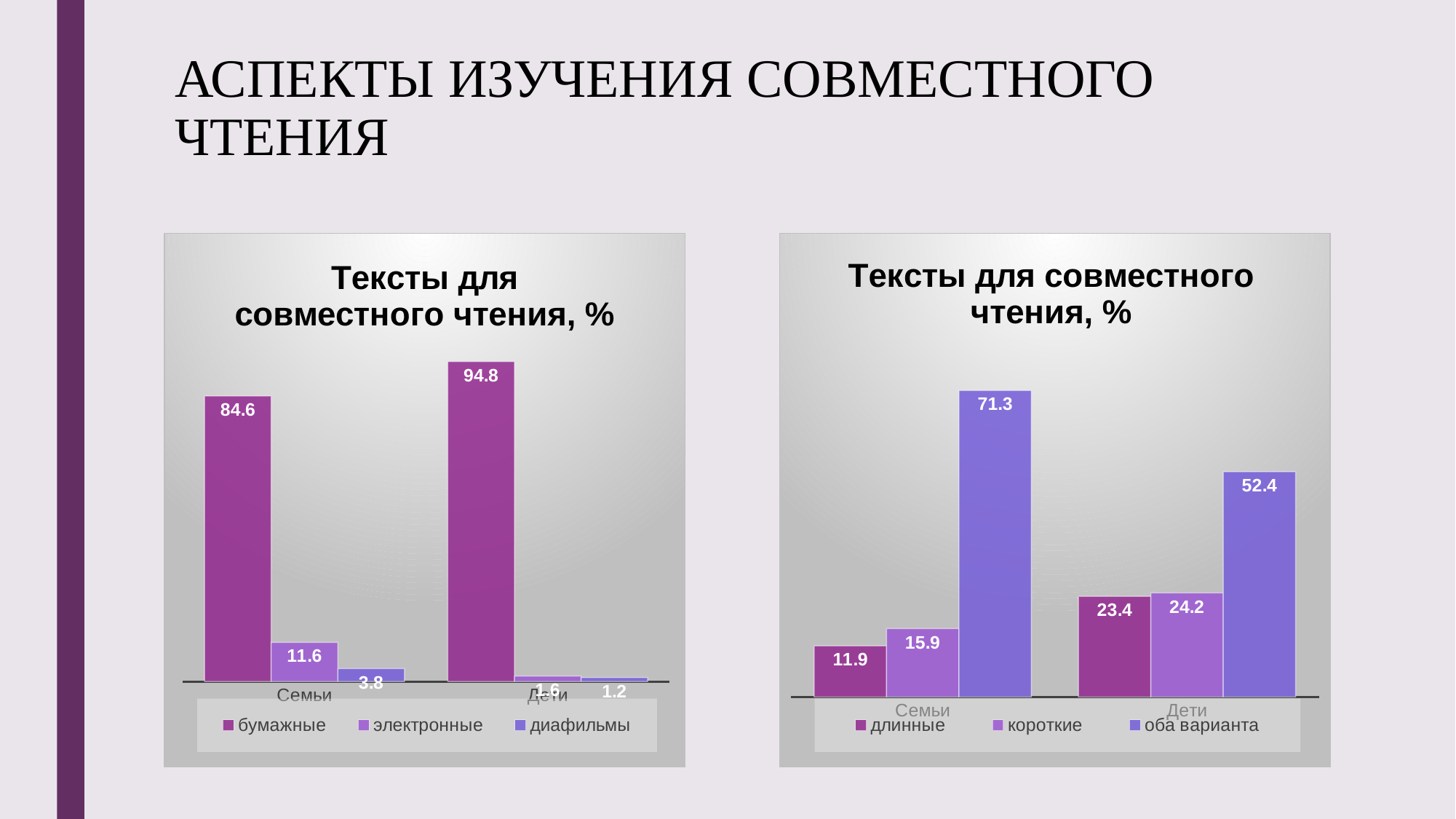

# АСПЕКТЫ ИЗУЧЕНИЯ СОВМЕСТНОГО ЧТЕНИЯ

### Chart: Тексты для совместного чтения, %

| Category | бумажные | электронные | диафильмы |
|---|---|---|---|
| Семьи | 84.6 | 11.6 | 3.8 |
| Дети | 94.8 | 1.6 | 1.2 |

### Chart: Тексты для совместного чтения, %

| Category | длинные | короткие | оба варианта |
|---|---|---|---|
| Семьи | 11.9 | 15.9 | 71.3 |
| Дети | 23.4 | 24.2 | 52.4 |